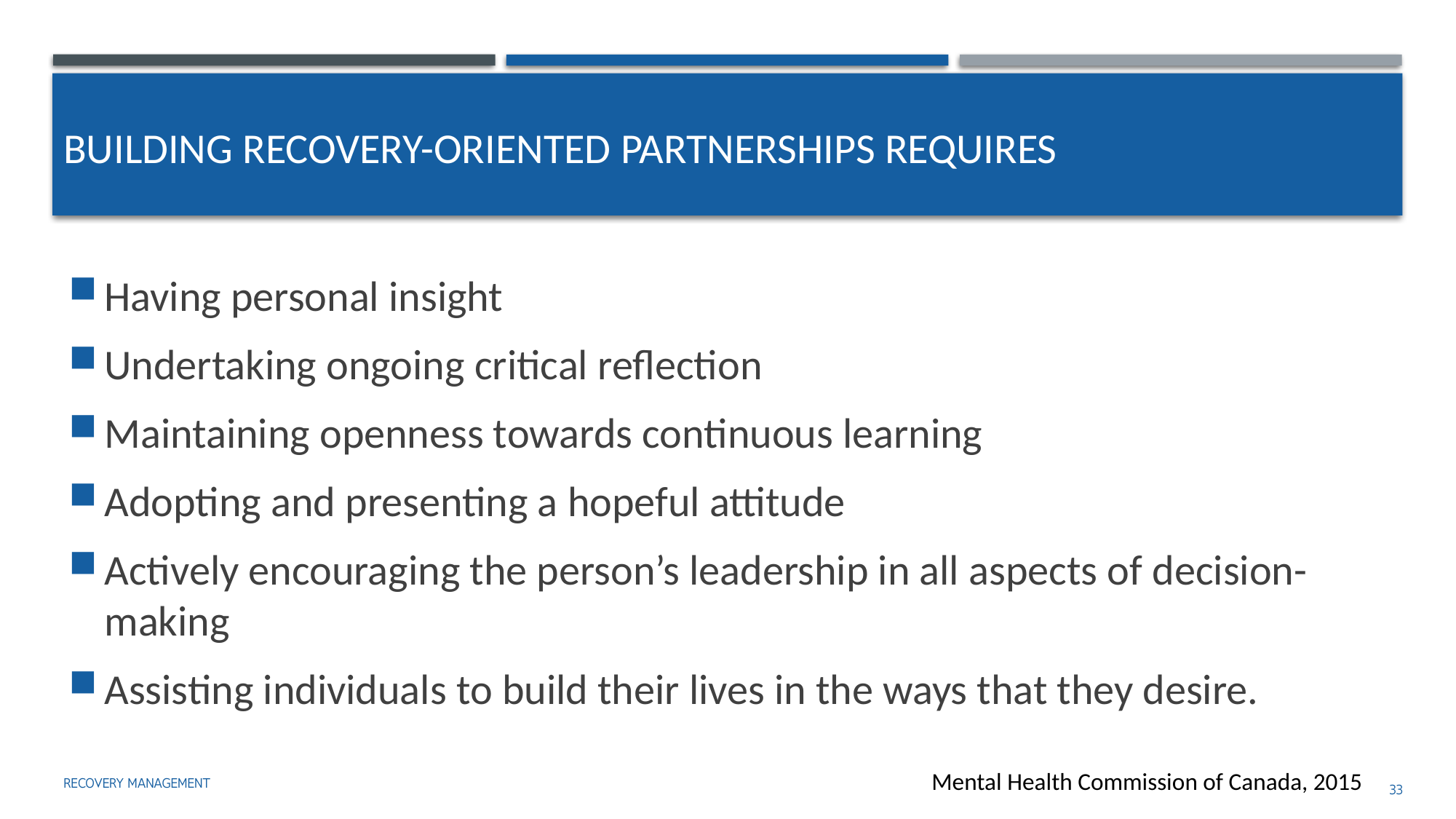

# Building recovery-oriented partnerships requires
Having personal insight
Undertaking ongoing critical reflection
Maintaining openness towards continuous learning
Adopting and presenting a hopeful attitude
Actively encouraging the person’s leadership in all aspects of decision-making
Assisting individuals to build their lives in the ways that they desire.
Mental Health Commission of Canada, 2015
Recovery management
33